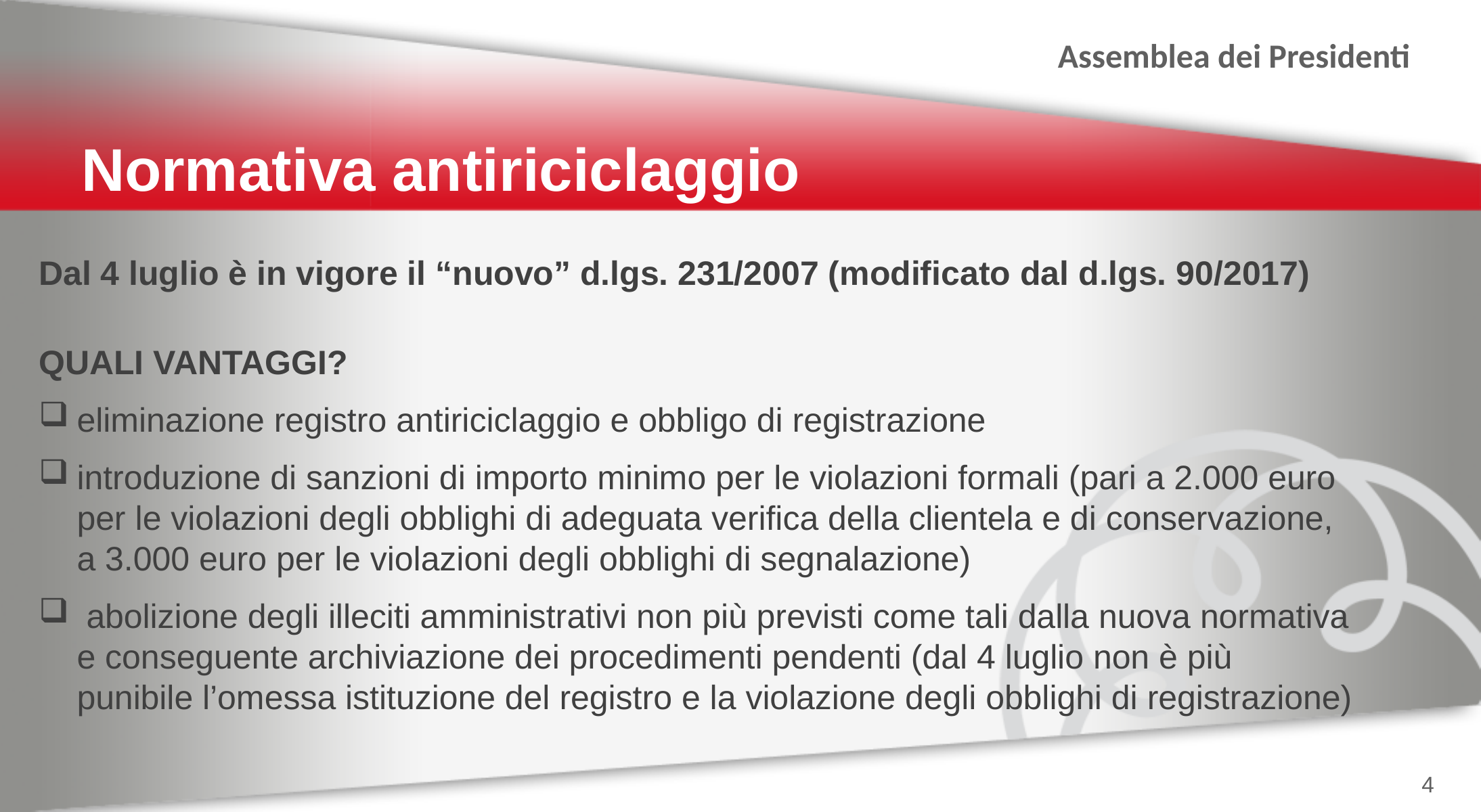

Normativa antiriciclaggio
Dal 4 luglio è in vigore il “nuovo” d.lgs. 231/2007 (modificato dal d.lgs. 90/2017)

QUALI VANTAGGI?
eliminazione registro antiriciclaggio e obbligo di registrazione
introduzione di sanzioni di importo minimo per le violazioni formali (pari a 2.000 euro per le violazioni degli obblighi di adeguata verifica della clientela e di conservazione, a 3.000 euro per le violazioni degli obblighi di segnalazione)
 abolizione degli illeciti amministrativi non più previsti come tali dalla nuova normativa e conseguente archiviazione dei procedimenti pendenti (dal 4 luglio non è più punibile l’omessa istituzione del registro e la violazione degli obblighi di registrazione)